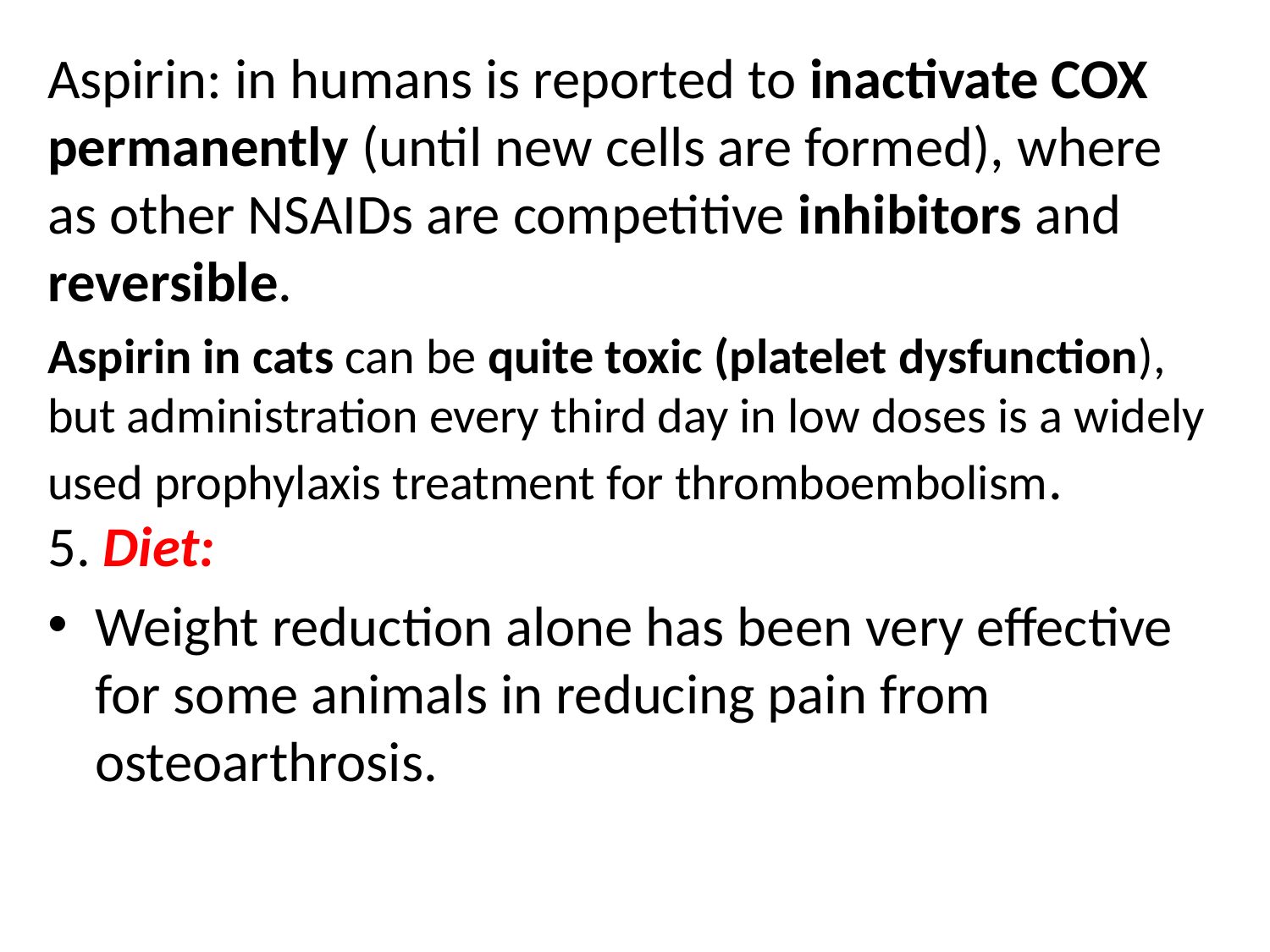

Aspirin: in humans is reported to inactivate COX permanently (until new cells are formed), where as other NSAIDs are competitive inhibitors and reversible.
Aspirin in cats can be quite toxic (platelet dysfunction), but administration every third day in low doses is a widely used prophylaxis treatment for thromboembolism.
5. Diet:
Weight reduction alone has been very effective for some animals in reducing pain from osteoarthrosis.